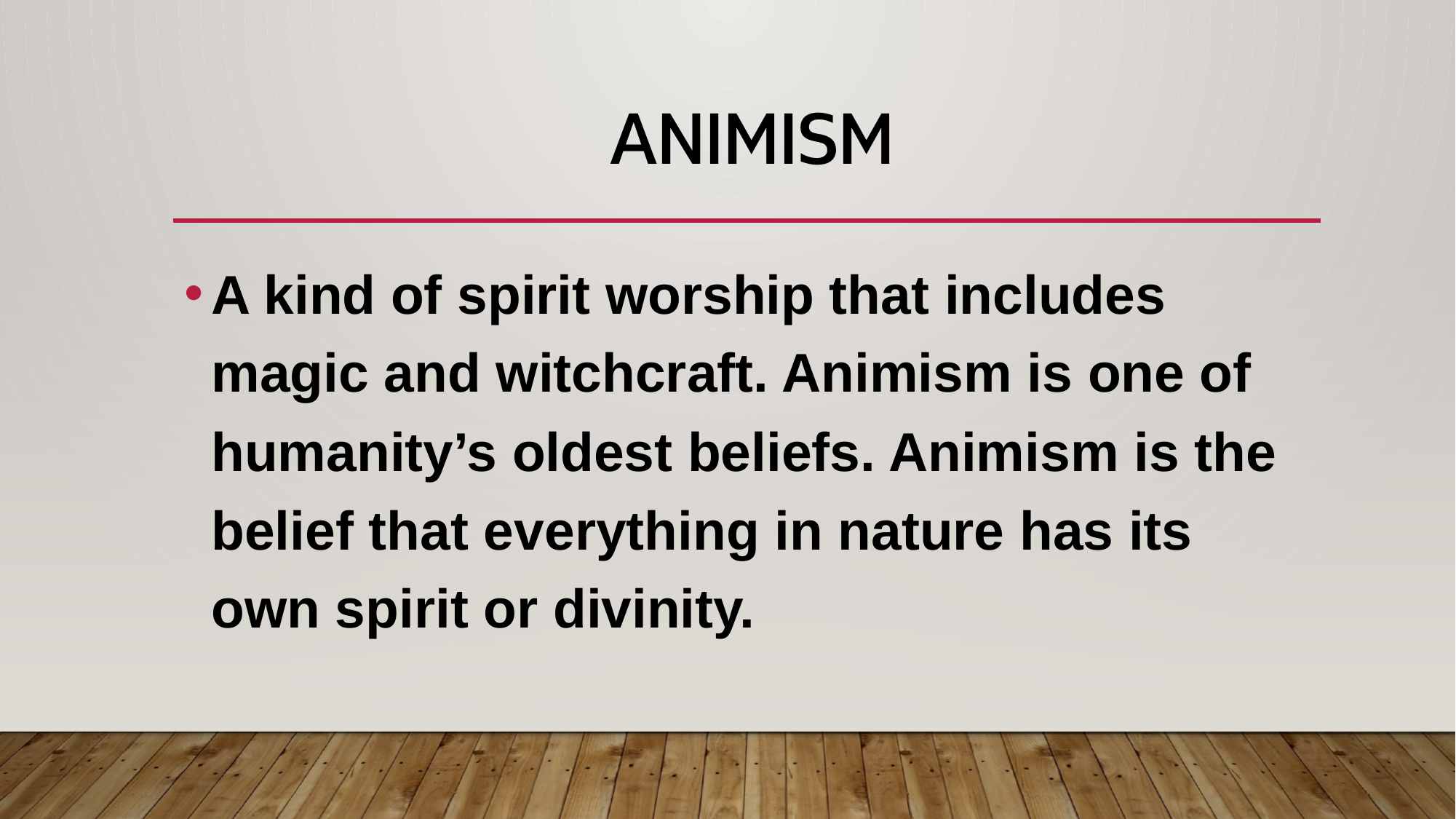

# animism
A kind of spirit worship that includes magic and witchcraft. Animism is one of humanity’s oldest beliefs. Animism is the belief that everything in nature has its own spirit or divinity.